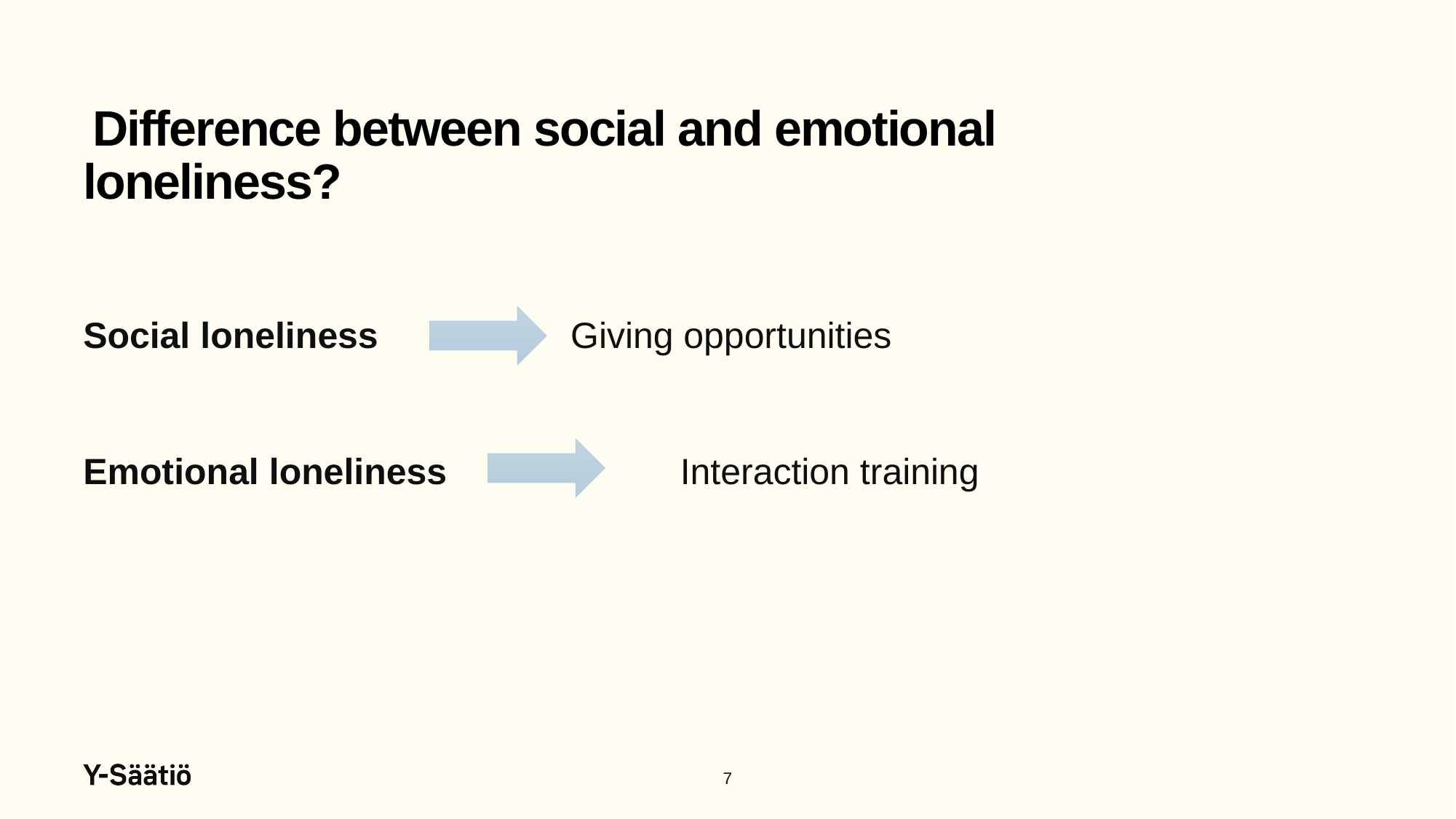

# Difference between social and emotional loneliness?

Social loneliness		     Giving opportunities

Emotional loneliness	                     Interaction training

7